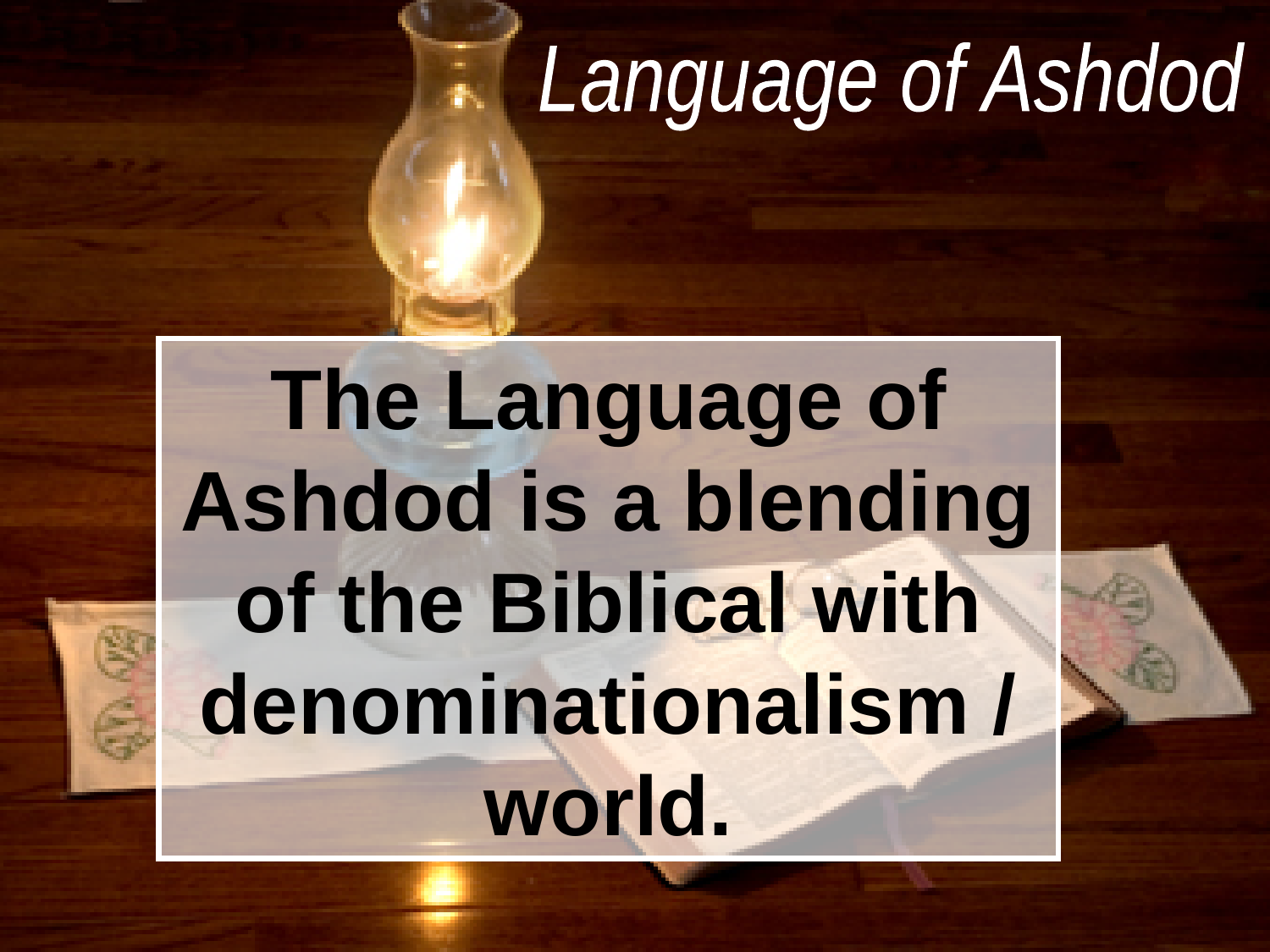

Language of Ashdod
The Language of Ashdod is a blending of the Biblical with denominationalism / world.